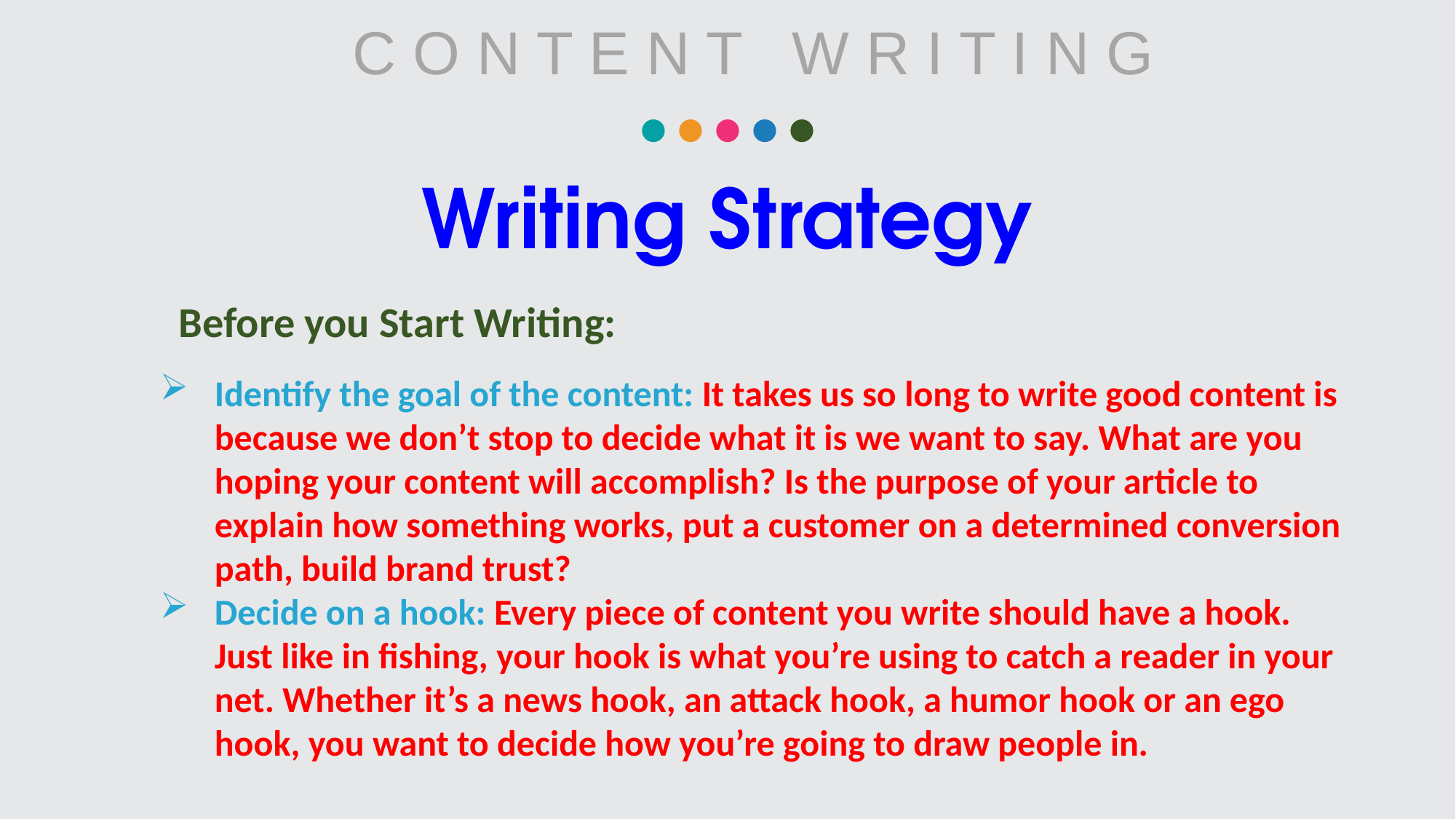

C O N T E N T   W R I T I N G

# Writing Strategy
Before you Start Writing:
Identify the goal of the content: It takes us so long to write good content is because we don’t stop to decide what it is we want to say. What are you hoping your content will accomplish? Is the purpose of your article to explain how something works, put a customer on a determined conversion path, build brand trust?
Decide on a hook: Every piece of content you write should have a hook. Just like in fishing, your hook is what you’re using to catch a reader in your net. Whether it’s a news hook, an attack hook, a humor hook or an ego hook, you want to decide how you’re going to draw people in.